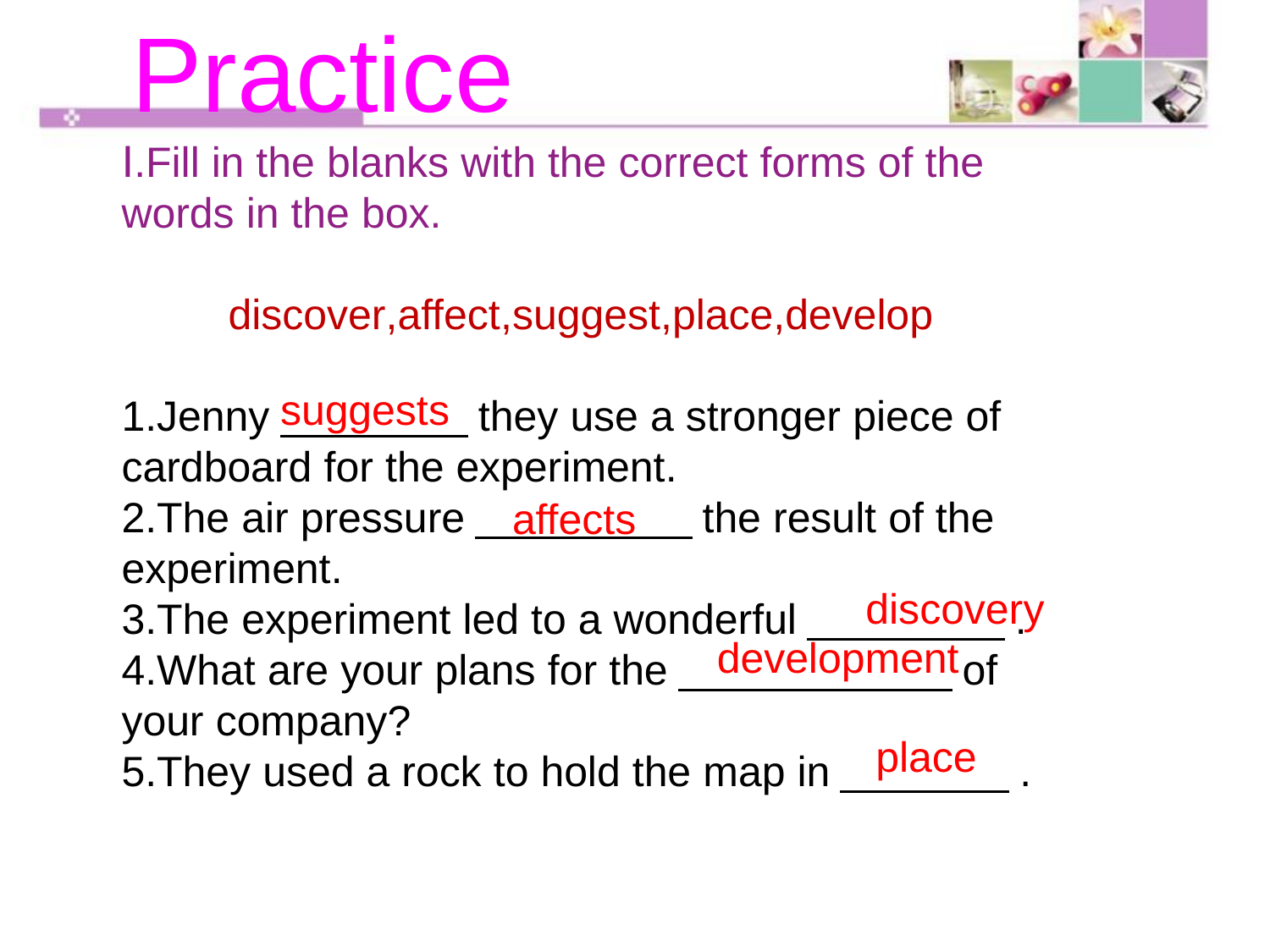

Practice
Ⅰ.Fill in the blanks with the correct forms of the words in the box.

         discover,affect,suggest,place,develop

1.Jenny　　　　  they use a stronger piece of cardboard for the experiment.
2.The air pressure　　　　     the result of the experiment.
3.The experiment led to a wonderful　　　　   .
4.What are your plans for the　　　　           of your company?
5.They used a rock to hold the map in　　　　.

suggests
affects
discovery
development
place